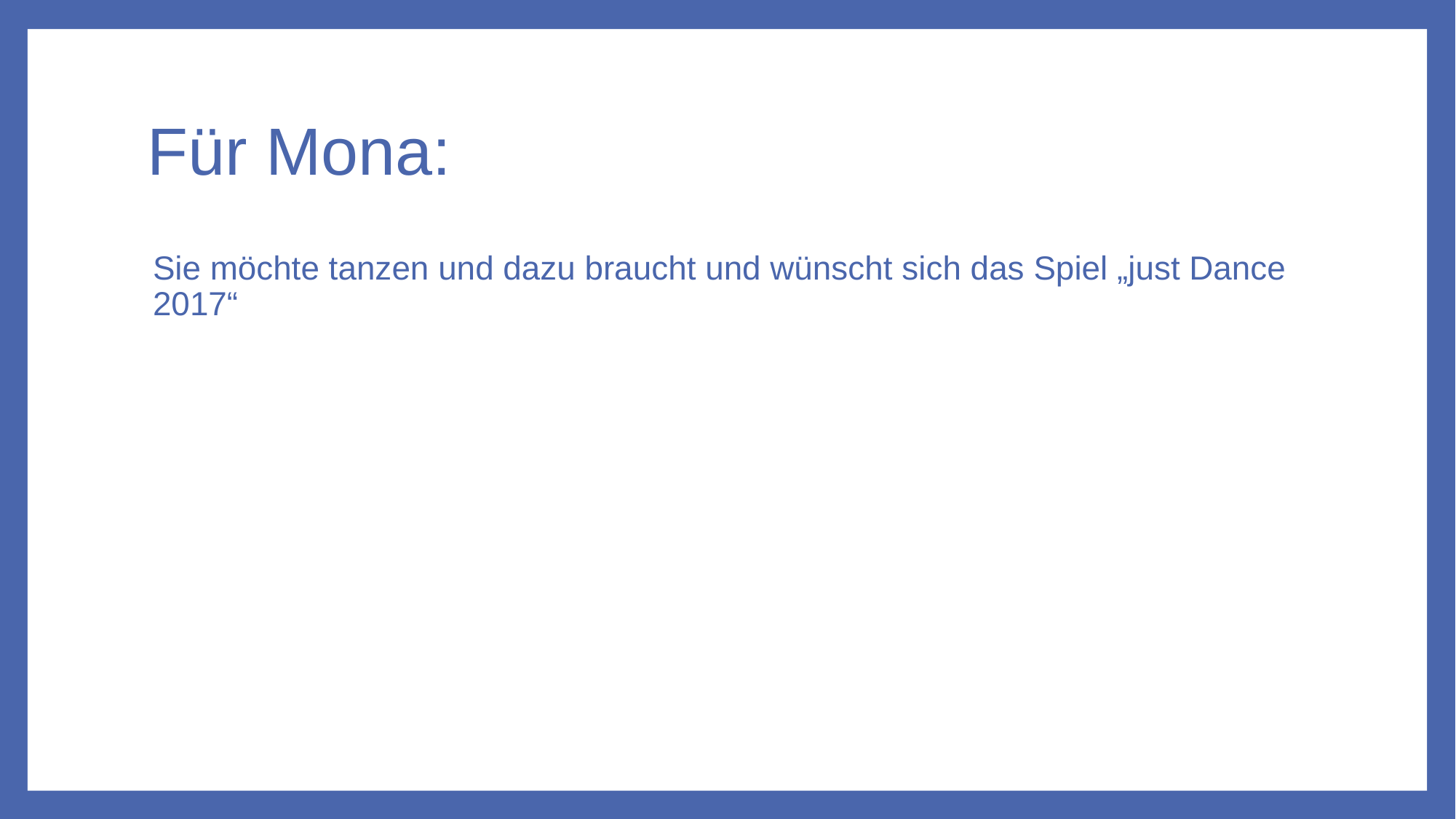

# Für Mona:
Sie möchte tanzen und dazu braucht und wünscht sich das Spiel „just Dance 2017“